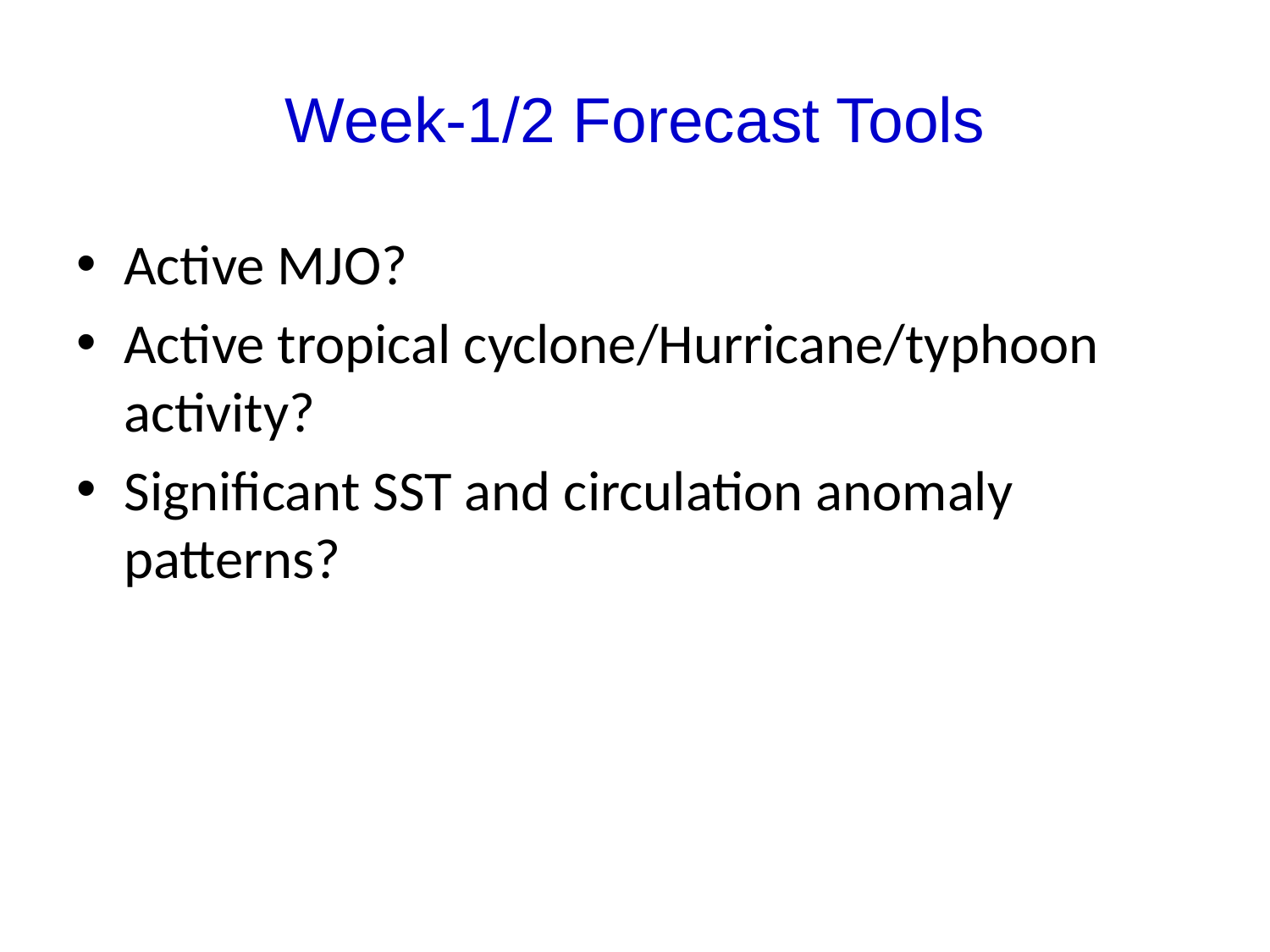

# Week-1/2 Forecast Tools
Active MJO?
Active tropical cyclone/Hurricane/typhoon activity?
Significant SST and circulation anomaly patterns?